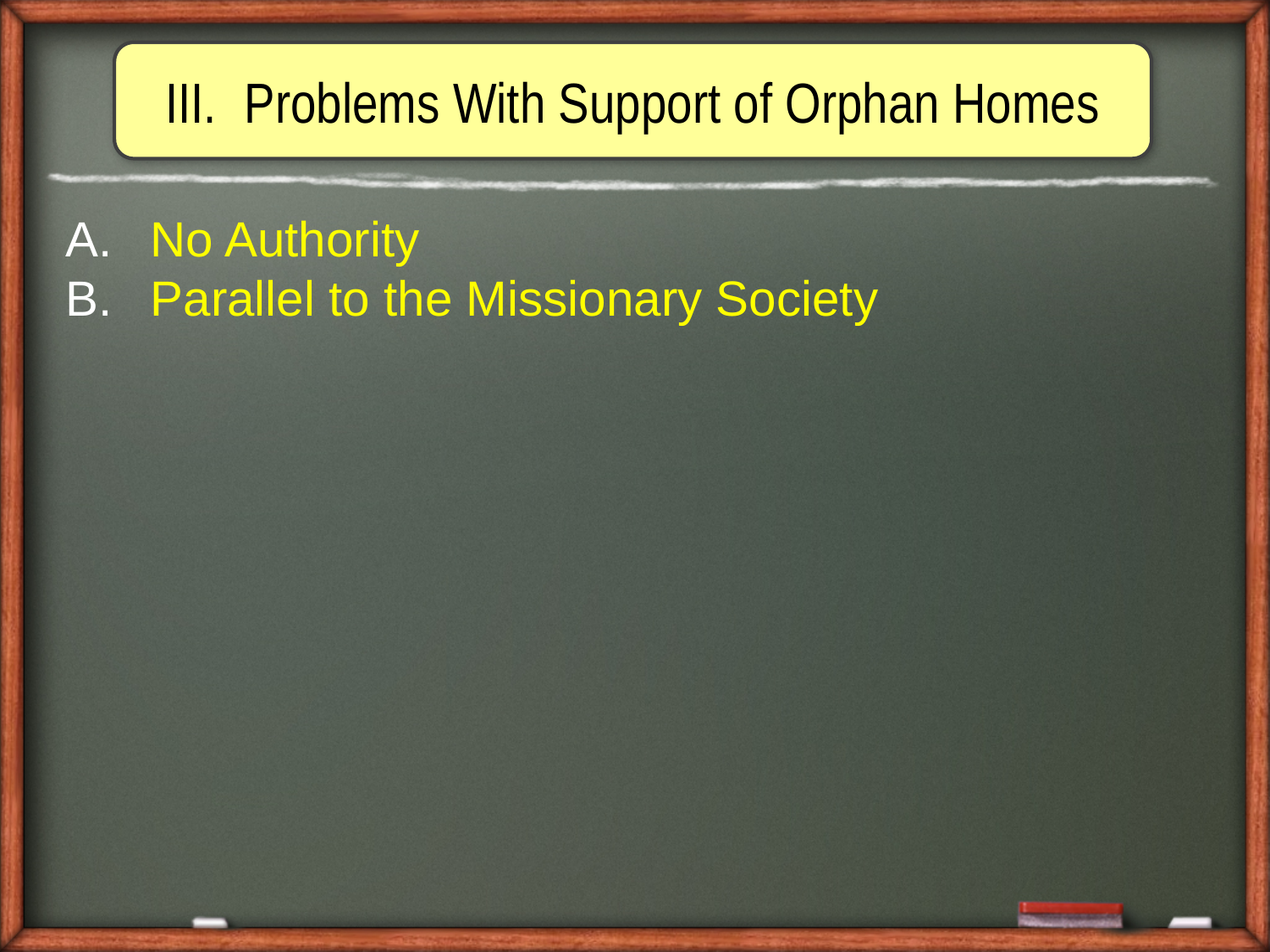

Problems With Support of Orphan Homes
 No Authority
 Parallel to the Missionary Society